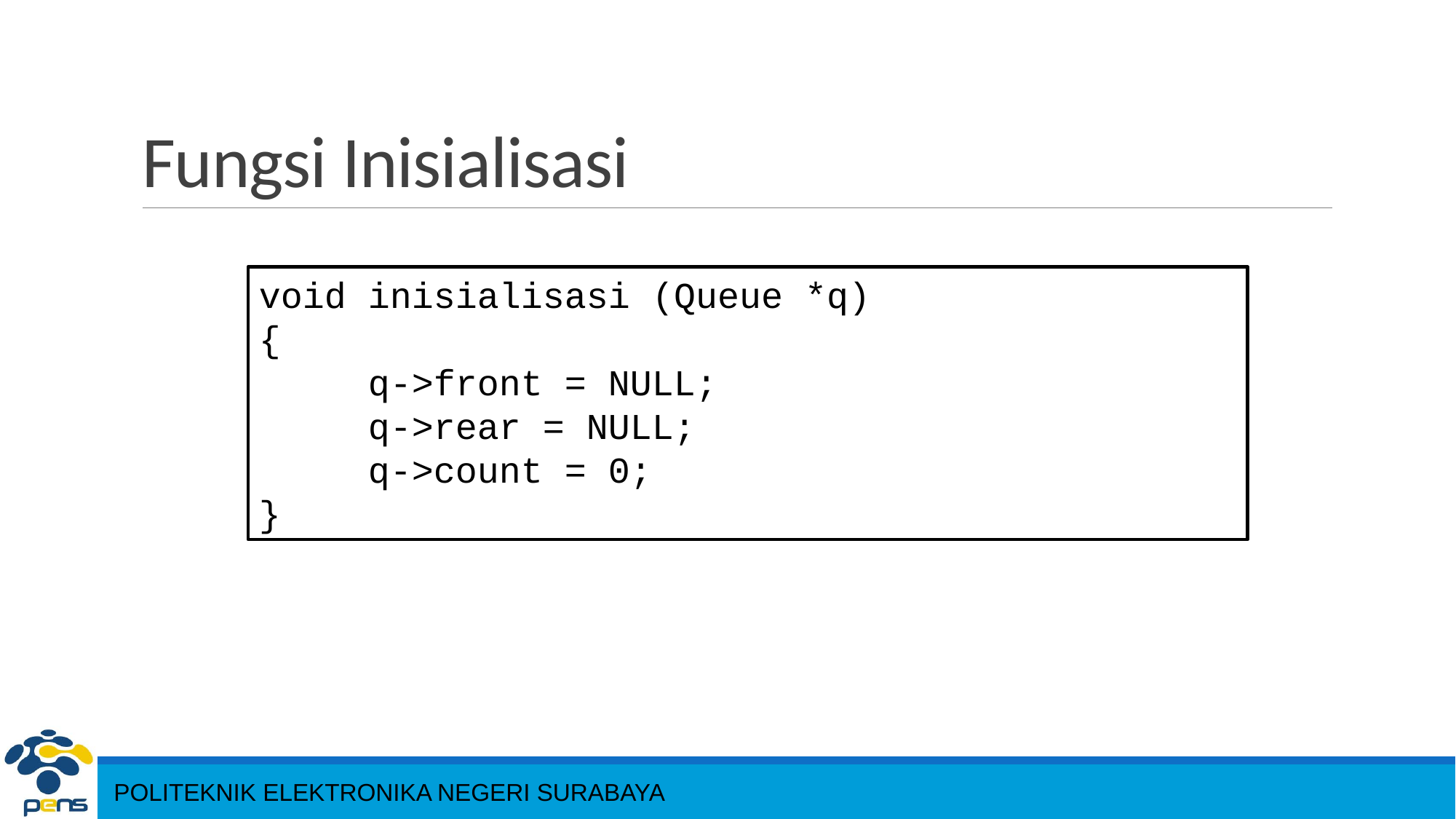

# Fungsi Inisialisasi
void inisialisasi (Queue *q)
{
	q->front = NULL;
	q->rear = NULL;
	q->count = 0;
}